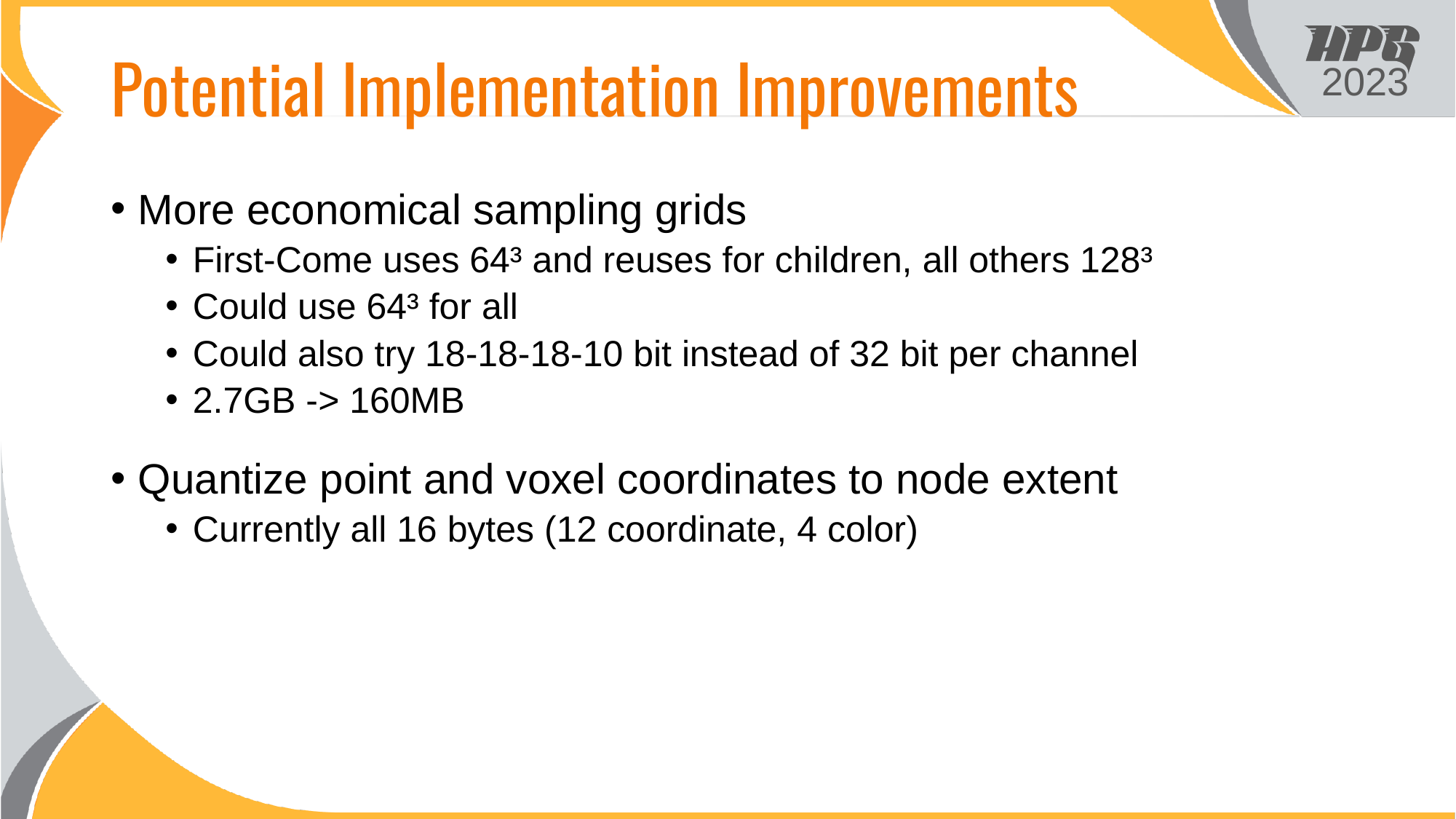

# Potential Implementation Improvements
More economical sampling grids
First-Come uses 64³ and reuses for children, all others 128³
Could use 64³ for all
Could also try 18-18-18-10 bit instead of 32 bit per channel
2.7GB -> 160MB
Quantize point and voxel coordinates to node extent
Currently all 16 bytes (12 coordinate, 4 color)